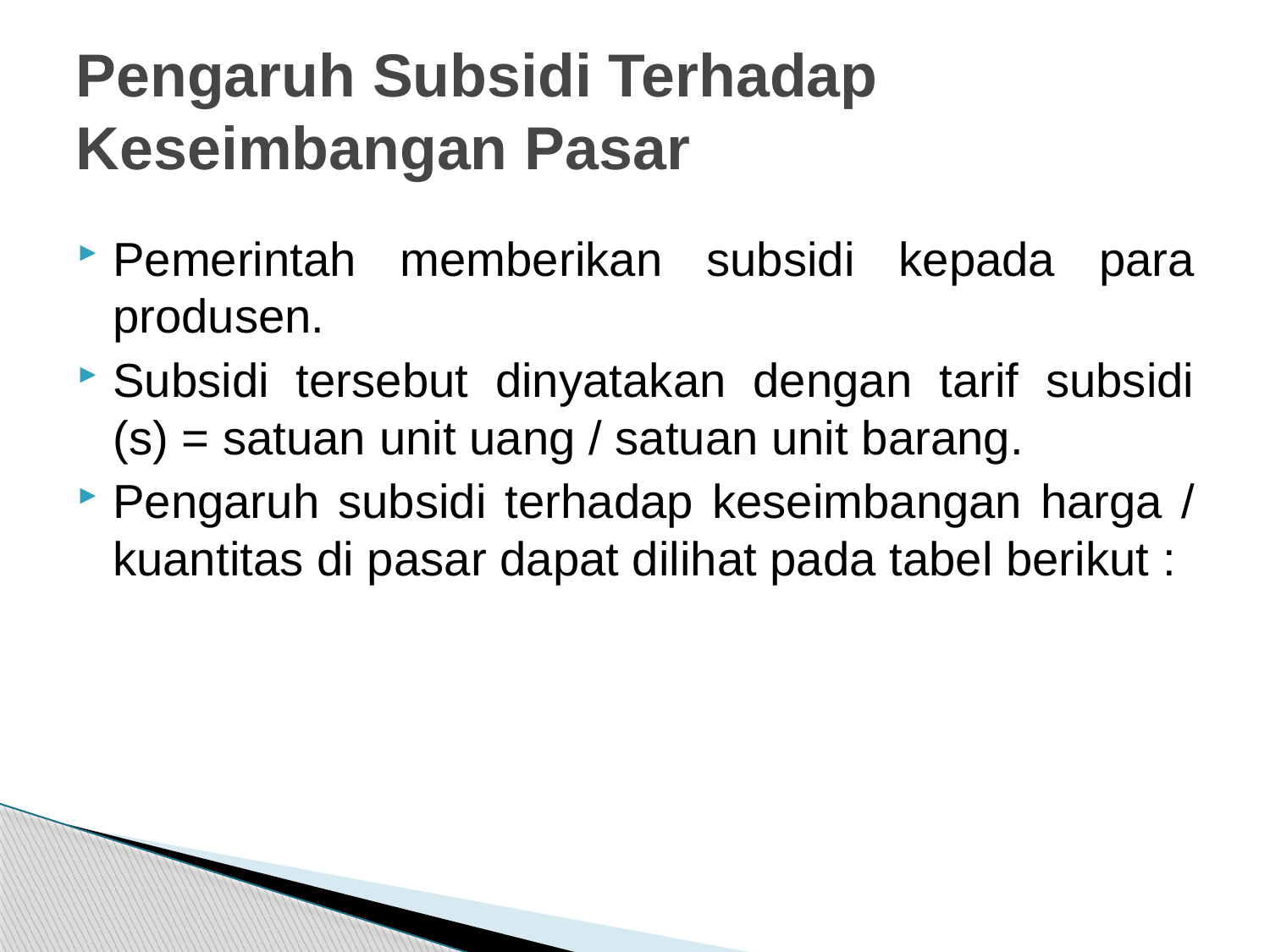

# Pengaruh Subsidi Terhadap Keseimbangan Pasar
Pemerintah memberikan subsidi kepada para produsen.
Subsidi tersebut dinyatakan dengan tarif subsidi (s) = satuan unit uang / satuan unit barang.
Pengaruh subsidi terhadap keseimbangan harga / kuantitas di pasar dapat dilihat pada tabel berikut :